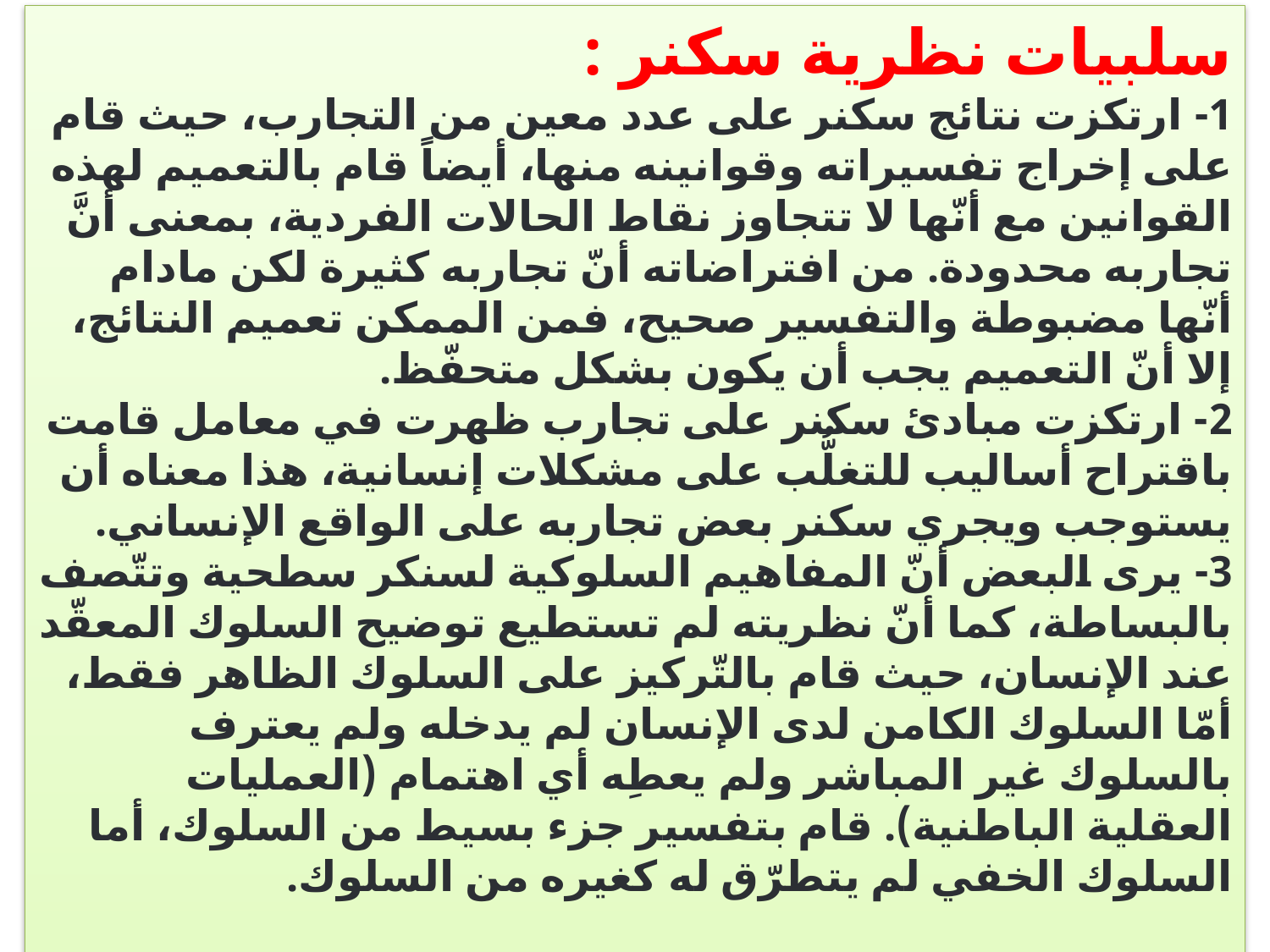

سلبيات نظرية سكنر :
1- ارتكزت نتائج سكنر على عدد معين من التجارب، حيث قام على إخراج تفسيراته وقوانينه منها، أيضاً قام بالتعميم لهذه القوانين مع أنّها لا تتجاوز نقاط الحالات الفردية، بمعنى أنَّ تجاربه محدودة. من افتراضاته أنّ تجاربه كثيرة لكن مادام أنّها مضبوطة والتفسير صحيح، فمن الممكن تعميم النتائج، إلا أنّ التعميم يجب أن يكون بشكل متحفّظ.
2- ارتكزت مبادئ سكنر على تجارب ظهرت في معامل قامت باقتراح أساليب للتغلُّب على مشكلات إنسانية، هذا معناه أن يستوجب ويجري سكنر بعض تجاربه على الواقع الإنساني.
3- يرى البعض أنّ المفاهيم السلوكية لسنكر سطحية وتتّصف بالبساطة، كما أنّ نظريته لم تستطيع توضيح السلوك المعقّد عند الإنسان، حيث قام بالتّركيز على السلوك الظاهر فقط، أمّا السلوك الكامن لدى الإنسان لم يدخله ولم يعترف بالسلوك غير المباشر ولم يعطِه أي اهتمام (العمليات العقلية الباطنية). قام بتفسير جزء بسيط من السلوك، أما السلوك الخفي لم يتطرّق له كغيره من السلوك.
 https://e3arabi.com/?p=133820